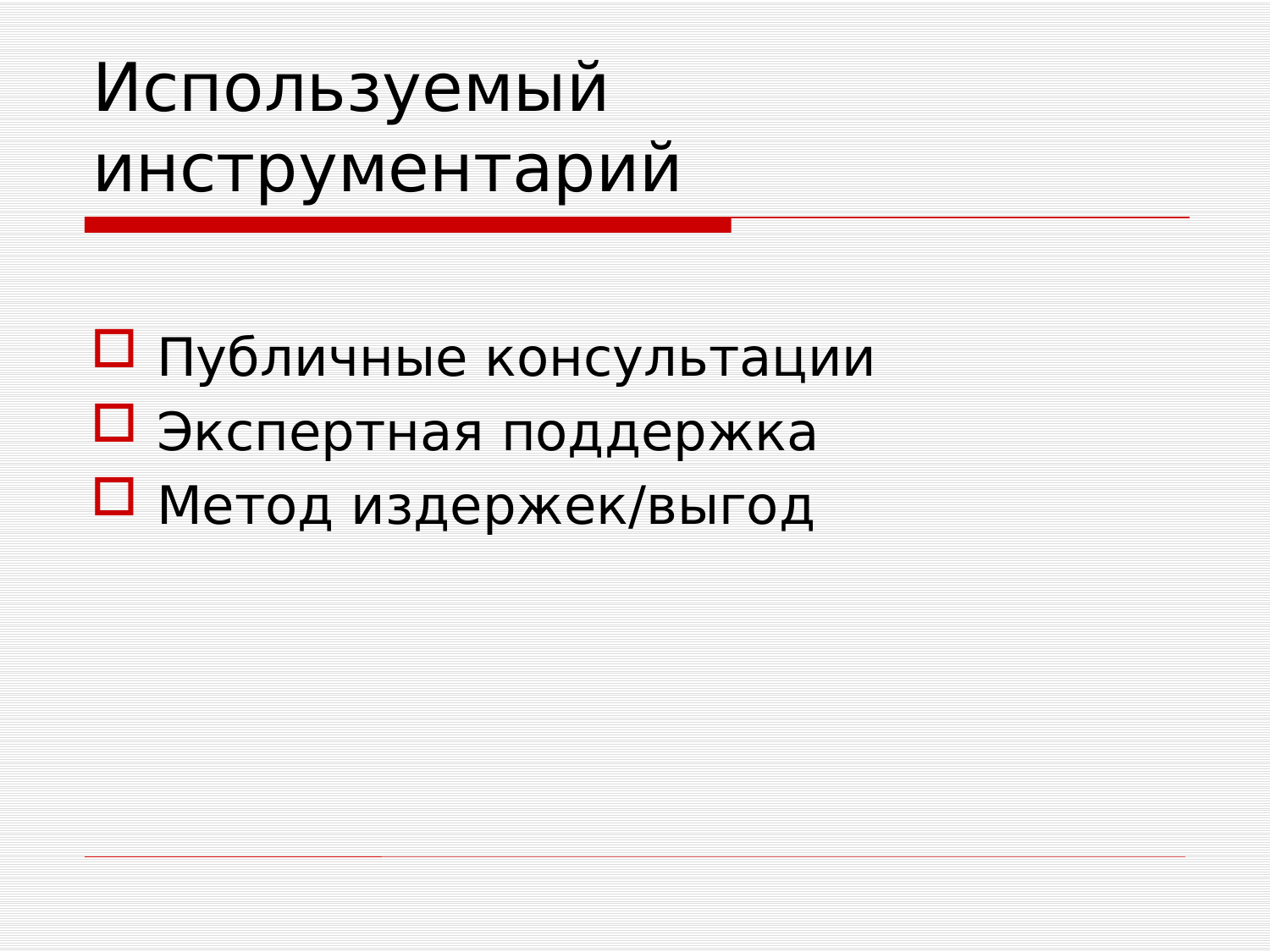

# Используемый инструментарий

Публичные консультации
Экспертная поддержка
Метод издержек/выгод